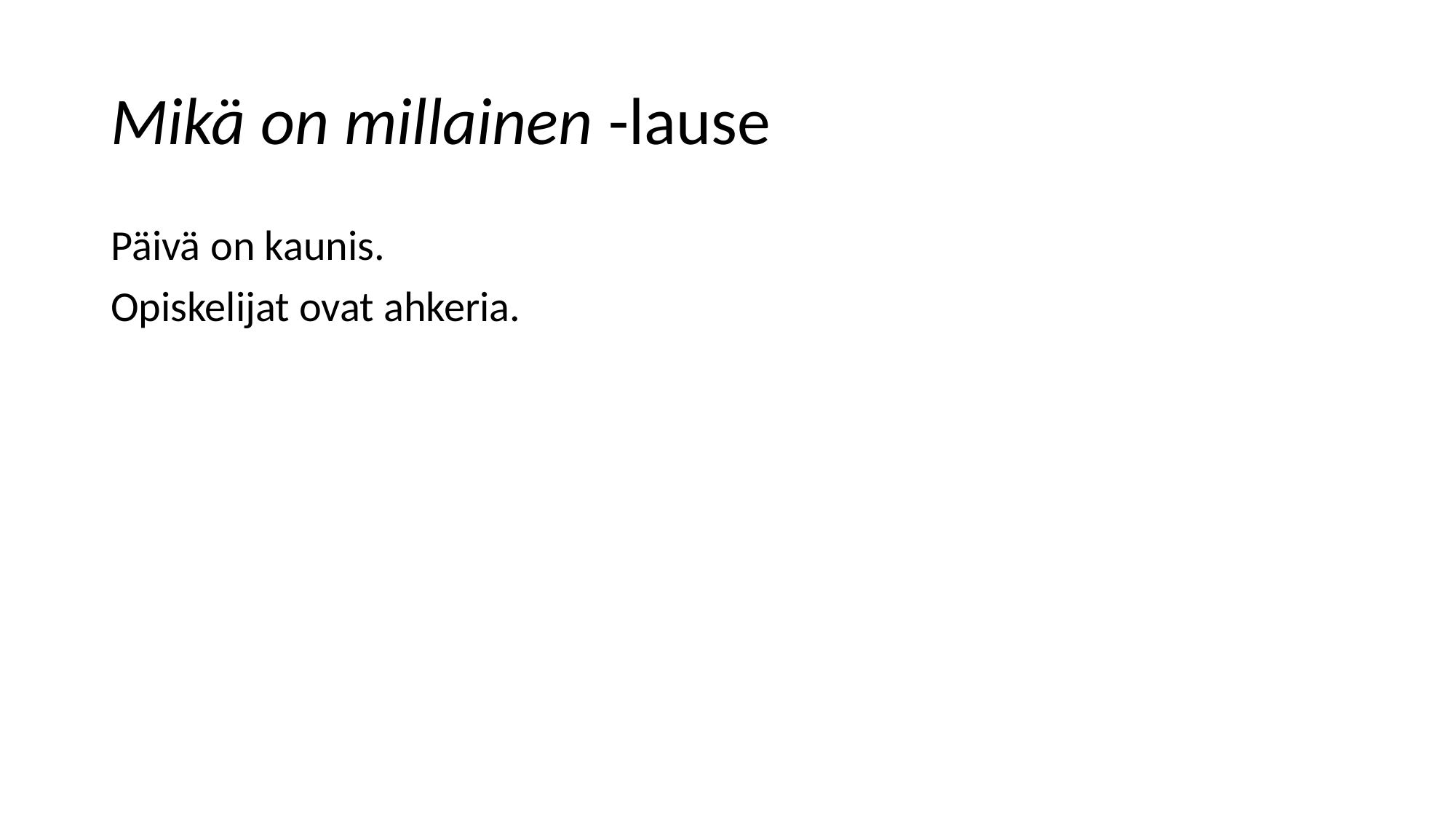

# Mikä on millainen -lause
Päivä on kaunis.
Opiskelijat ovat ahkeria.